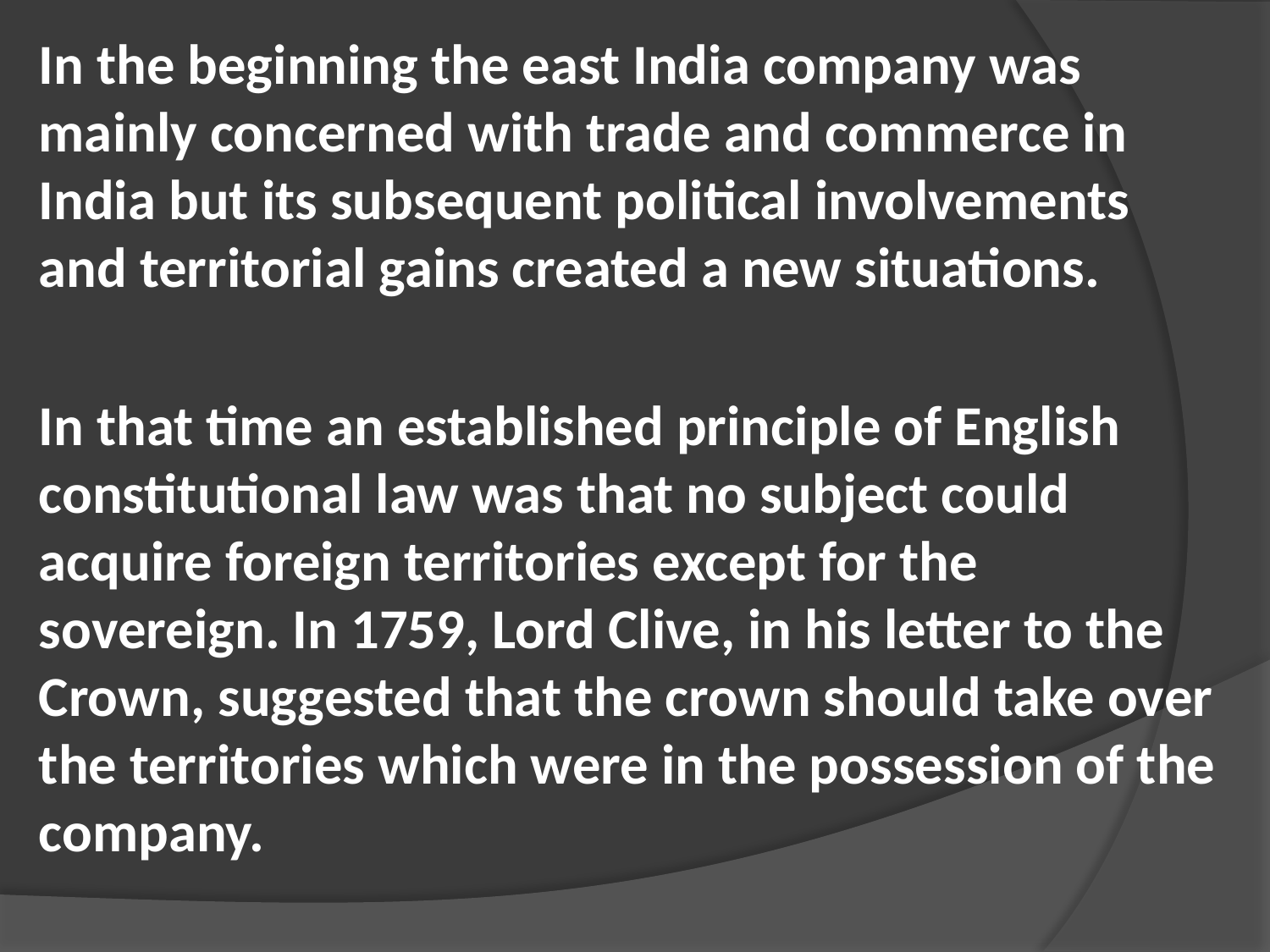

In the beginning the east India company was mainly concerned with trade and commerce in India but its subsequent political involvements and territorial gains created a new situations.

In that time an established principle of English constitutional law was that no subject could acquire foreign territories except for the sovereign. In 1759, Lord Clive, in his letter to the Crown, suggested that the crown should take over the territories which were in the possession of the company.